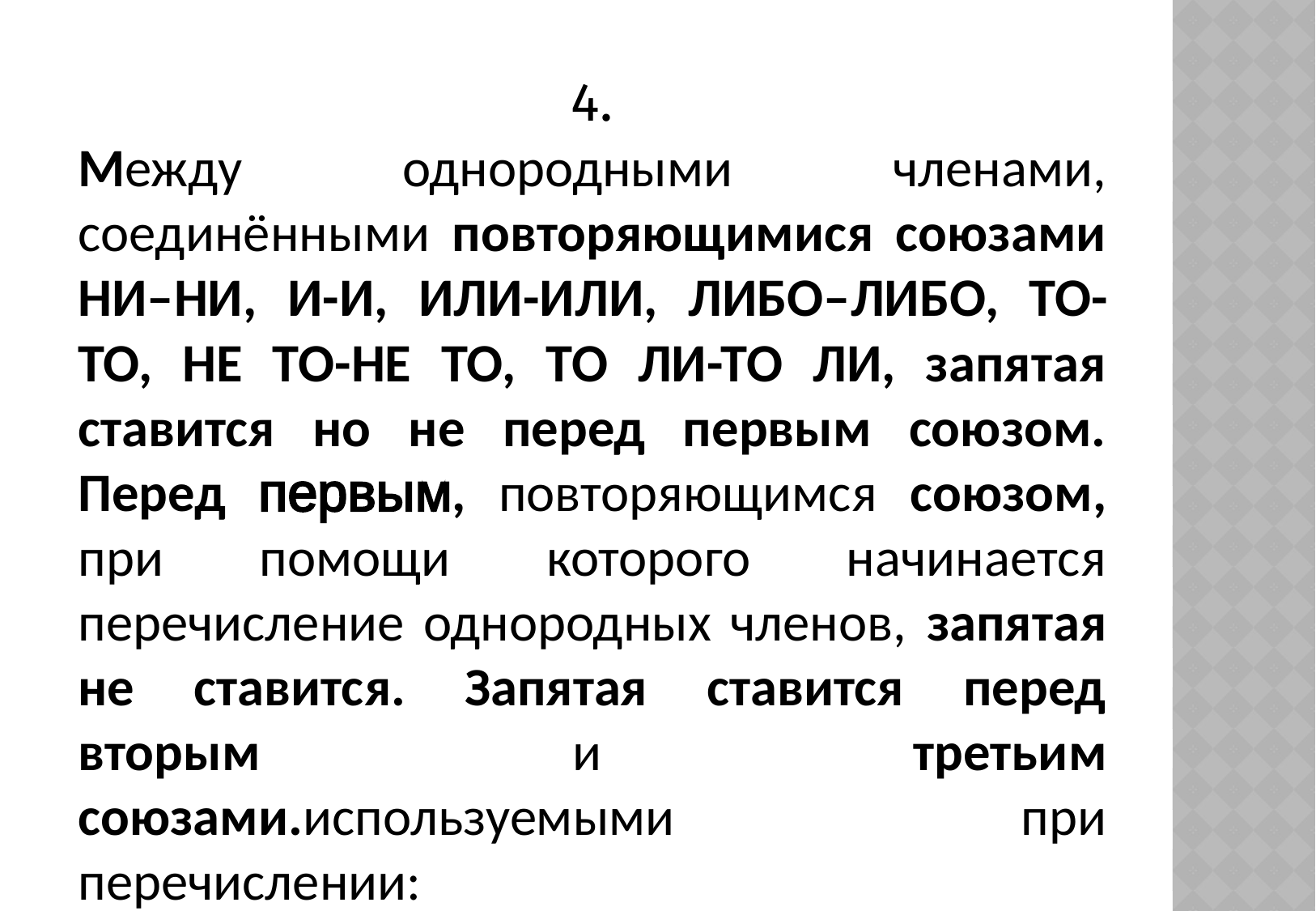

# 4. Между однородными членами, соединёнными повторяющимися союзами НИ–НИ, И-И, ИЛИ-ИЛИ, ЛИБО–ЛИБО, ТО-ТО, НЕ ТО-НЕ ТО, ТО ЛИ-ТО ЛИ, запятая ставится но не перед первым союзом. Перед первым, повторяющимся союзом, при помощи которого начинается перечисление однородных членов, запятая не ставится. Запятая ставится перед вторым и третьим союзами.используемыми при перечислении: